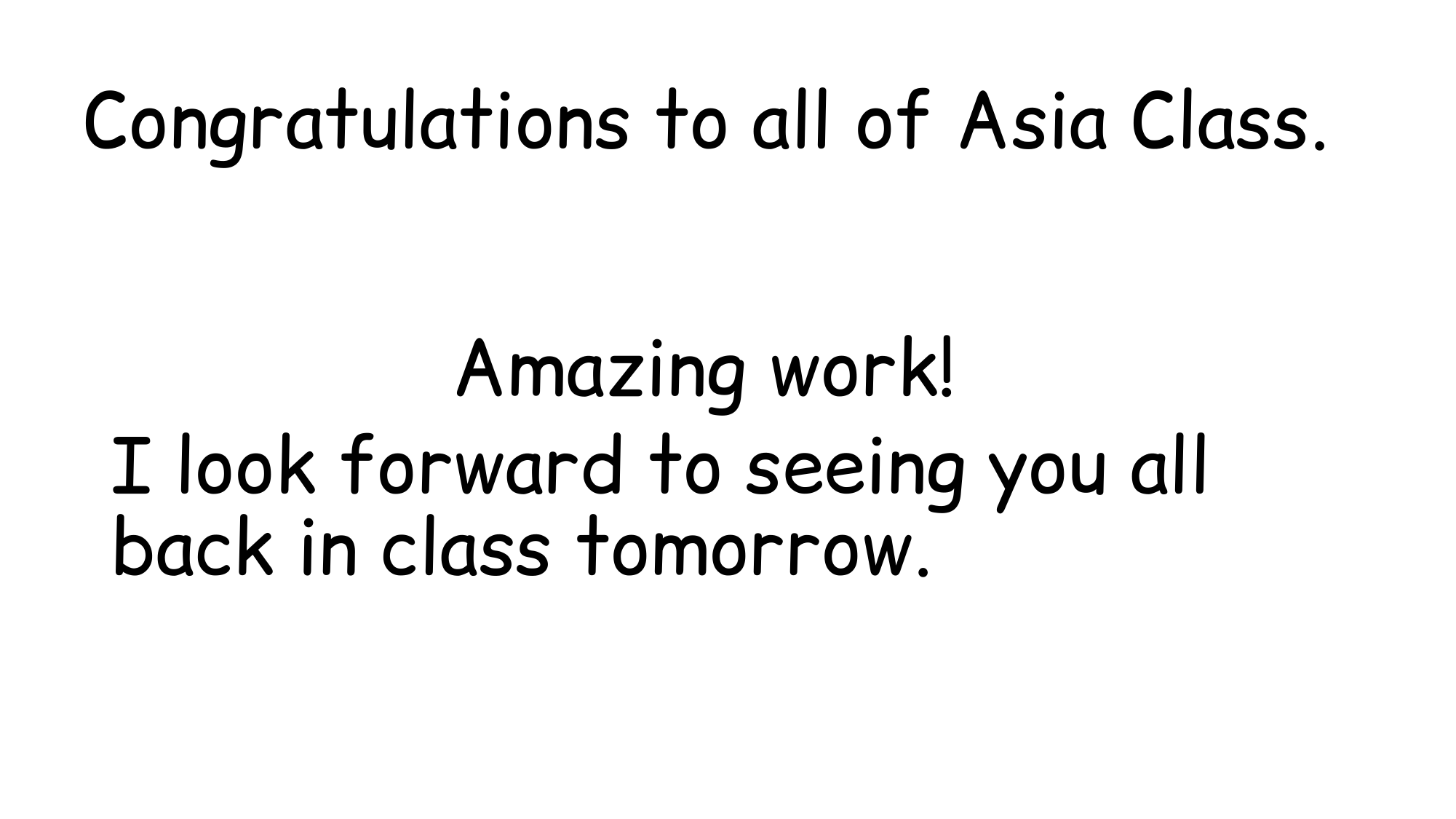

# Congratulations to all of Asia Class.

               Amazing work!
I look forward to seeing you all back in class tomorrow.